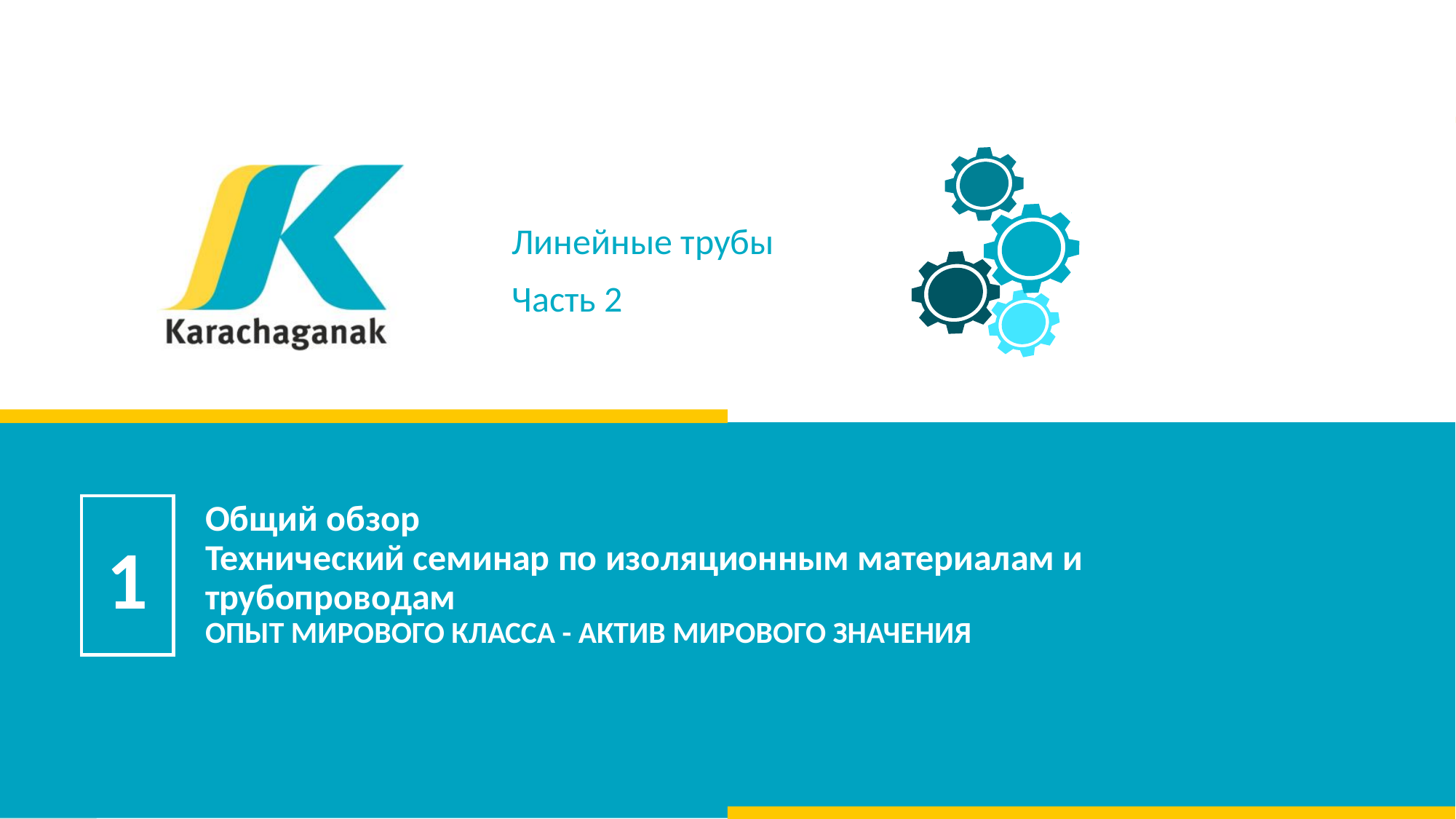

Линейные трубы
Часть 2
# Общий обзор Технический семинар по изоляционным материалам и трубопроводам ОПЫТ МИРОВОГО КЛАССА - АКТИВ МИРОВОГО ЗНАЧЕНИЯ
1